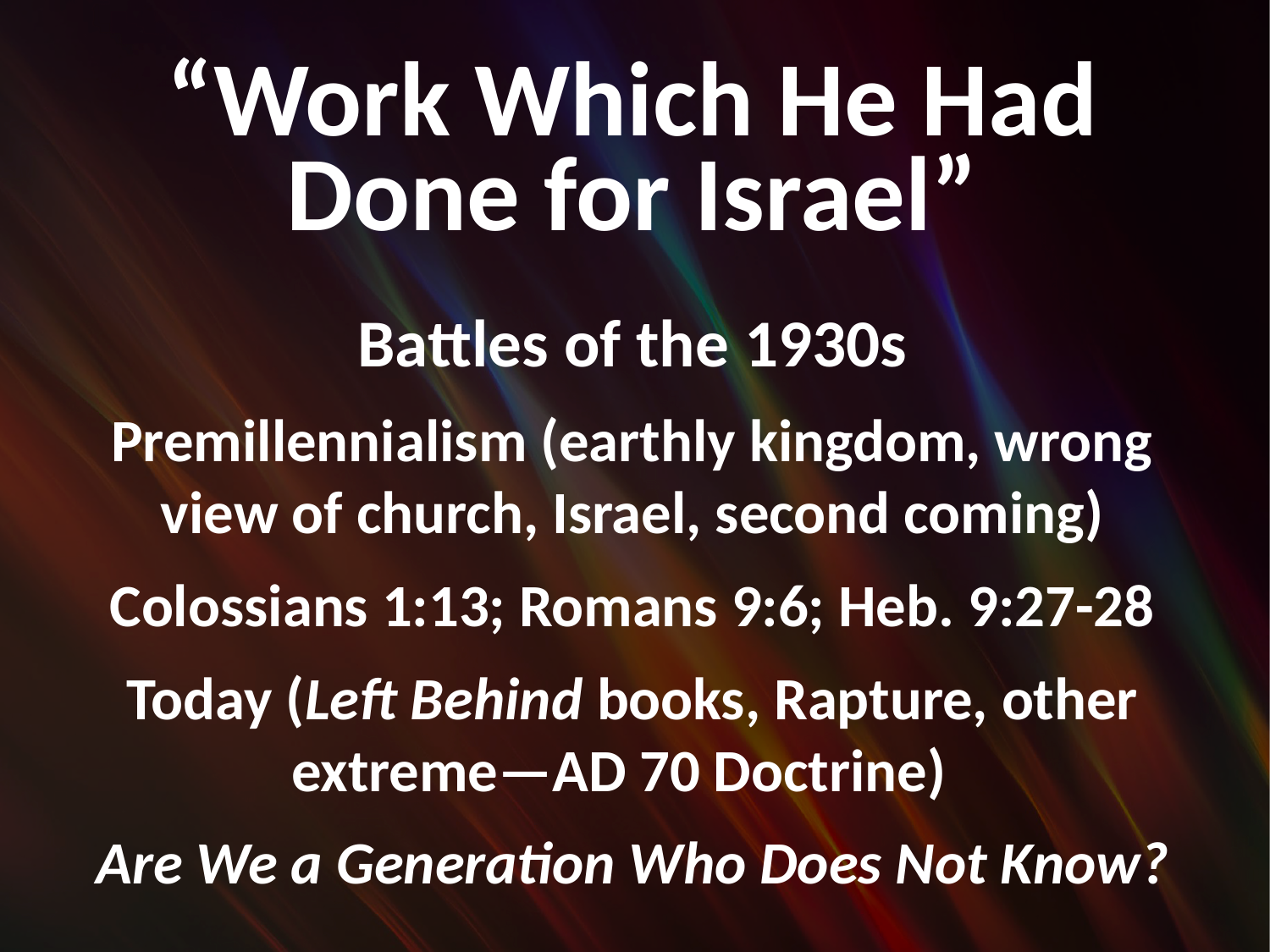

“Work Which He Had Done for Israel”
Battles of the 1930s
Premillennialism (earthly kingdom, wrong view of church, Israel, second coming)
Colossians 1:13; Romans 9:6; Heb. 9:27-28
Today (Left Behind books, Rapture, other extreme—AD 70 Doctrine)
Are We a Generation Who Does Not Know?